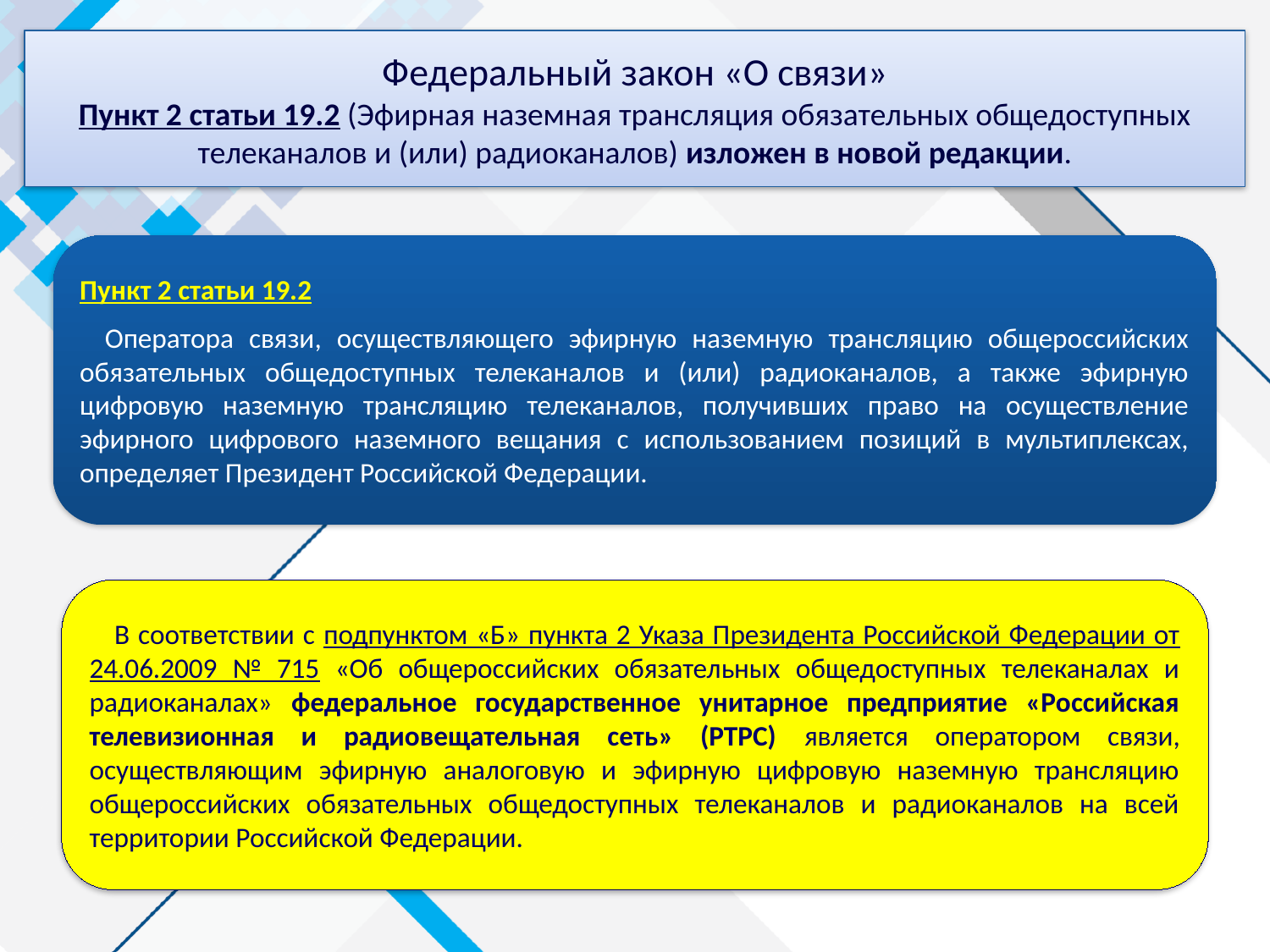

Федеральный закон «О связи»
Пункт 2 статьи 19.2 (Эфирная наземная трансляция обязательных общедоступных телеканалов и (или) радиоканалов) изложен в новой редакции.
Пункт 2 статьи 19.2
Оператора связи, осуществляющего эфирную наземную трансляцию общероссийских обязательных общедоступных телеканалов и (или) радиоканалов, а также эфирную цифровую наземную трансляцию телеканалов, получивших право на осуществление эфирного цифрового наземного вещания с использованием позиций в мультиплексах, определяет Президент Российской Федерации.
В соответствии с подпунктом «Б» пункта 2 Указа Президента Российской Федерации от 24.06.2009 № 715 «Об общероссийских обязательных общедоступных телеканалах и радиоканалах» федеральное государственное унитарное предприятие «Российская телевизионная и радиовещательная сеть» (РТРС) является оператором связи, осуществляющим эфирную аналоговую и эфирную цифровую наземную трансляцию общероссийских обязательных общедоступных телеканалов и радиоканалов на всей территории Российской Федерации.
9